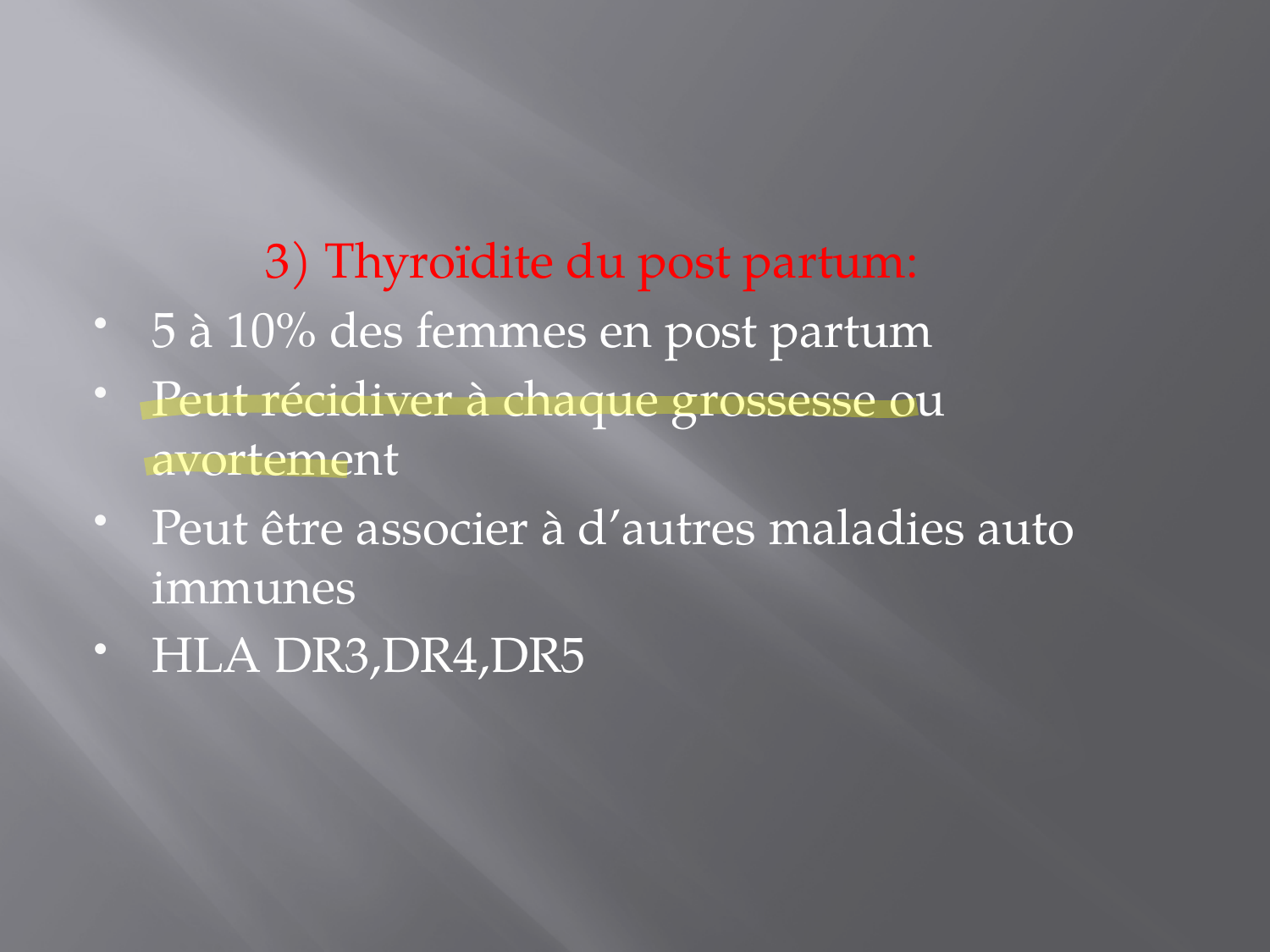

#
3) Thyroïdite du post partum:
5 à 10% des femmes en post partum
Peut récidiver à chaque grossesse ou avortement
Peut être associer à d’autres maladies auto immunes
HLA DR3,DR4,DR5